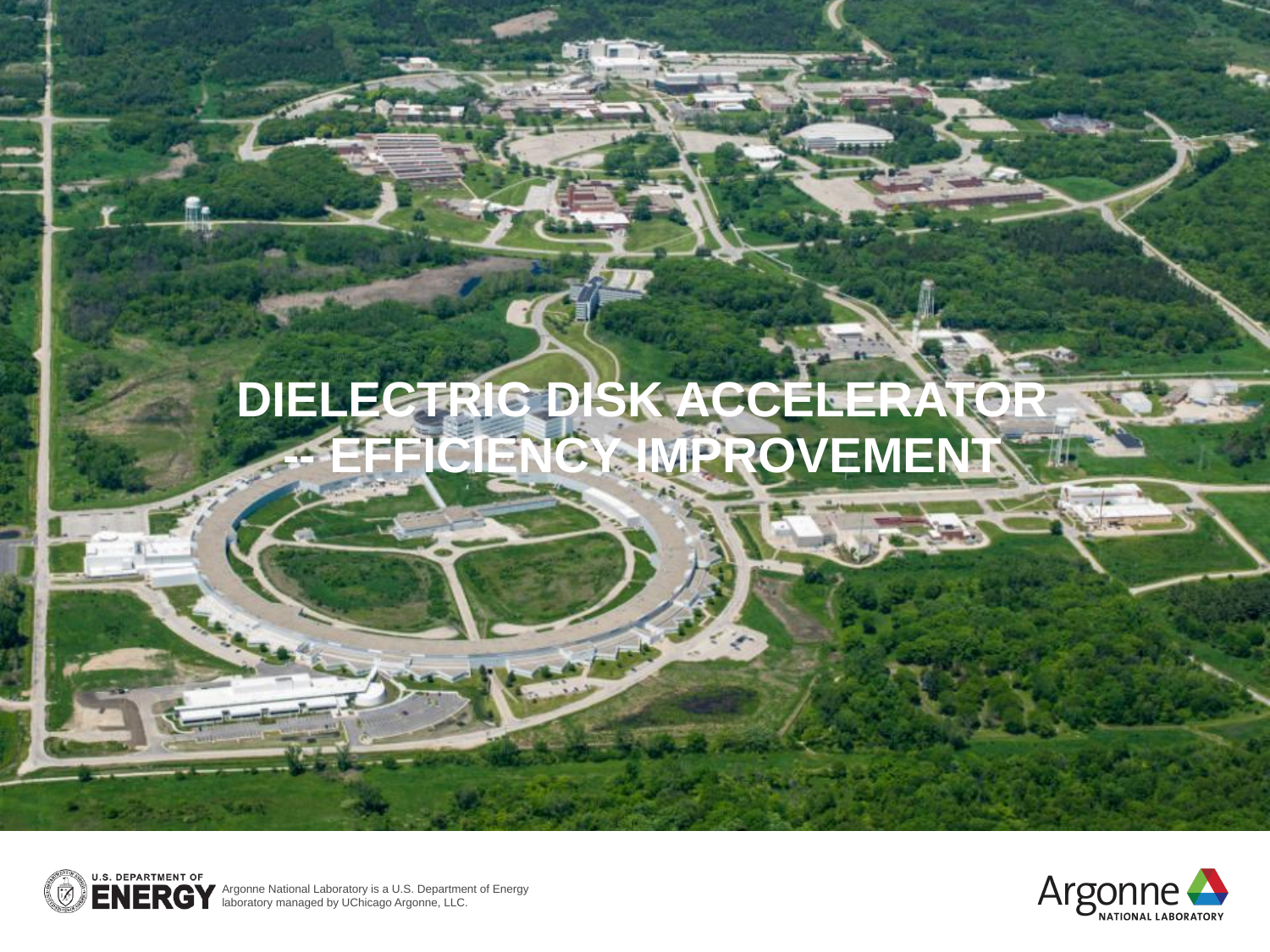

# Dielectric disk accelerator -- efficiency improvement